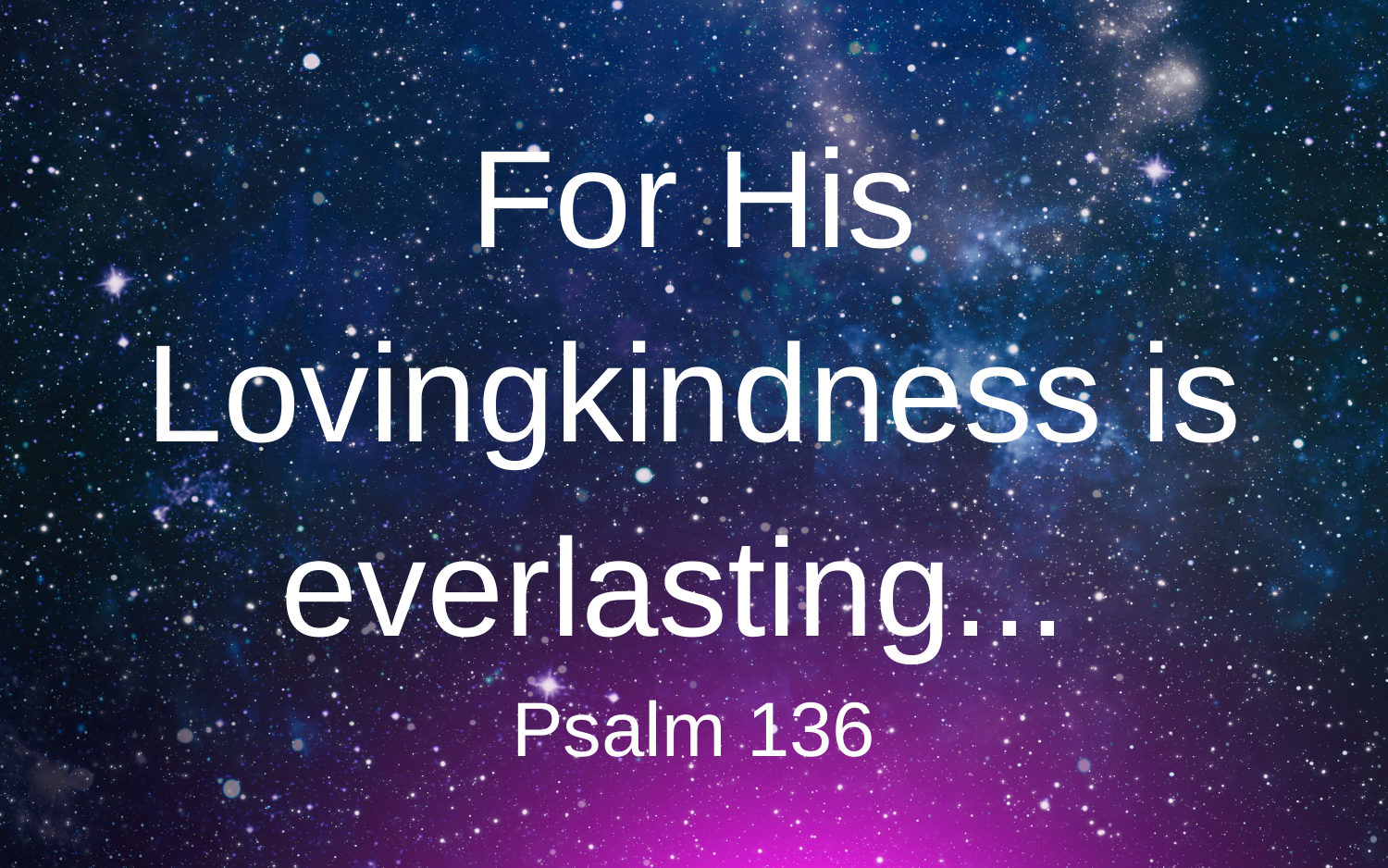

For His Lovingkindness is everlasting...
Psalm 136